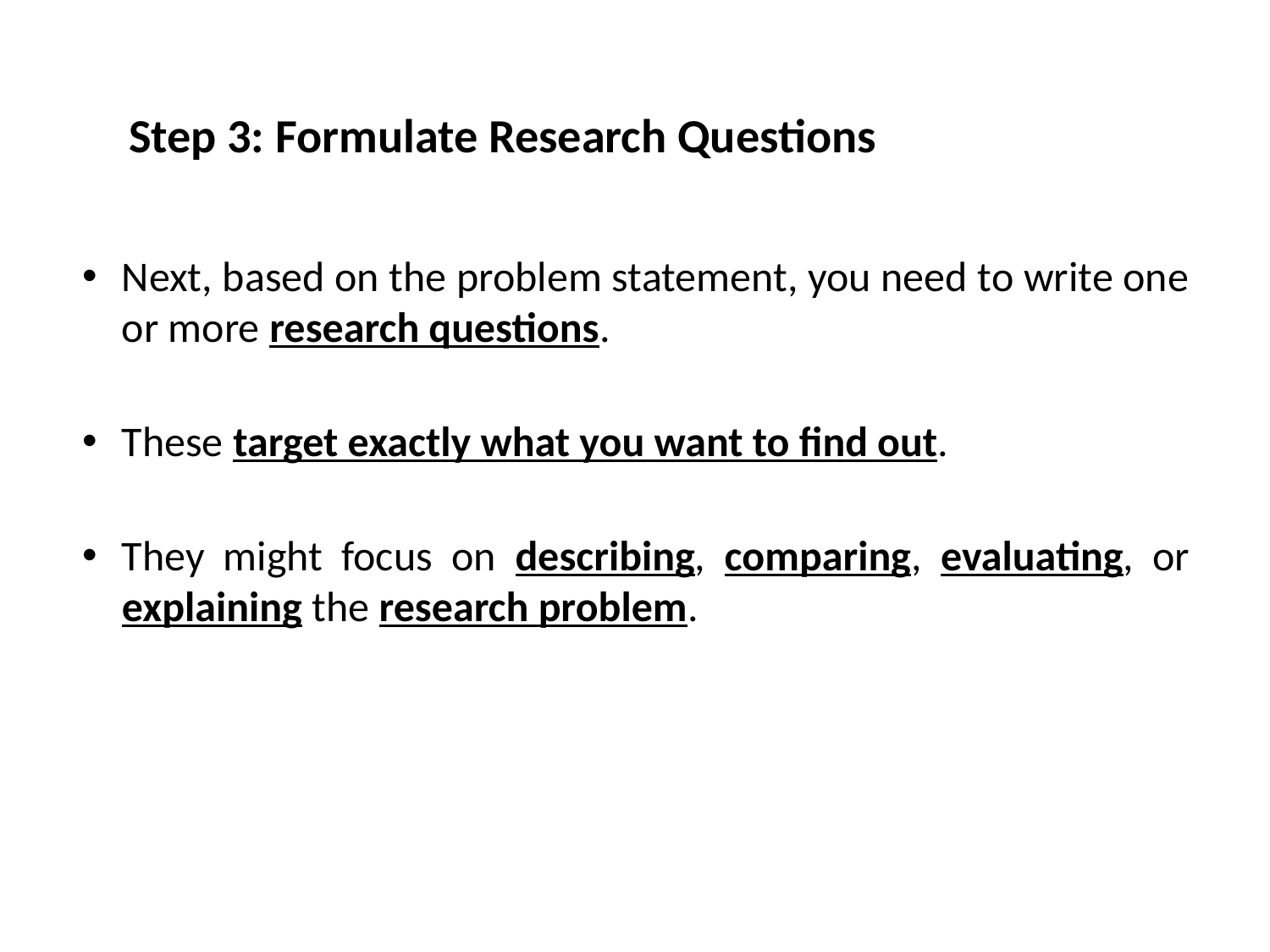

Step 3: Formulate Research Questions
Next, based on the problem statement, you need to write one or more research questions.
These target exactly what you want to find out.
They might focus on describing, comparing, evaluating, or explaining the research problem.